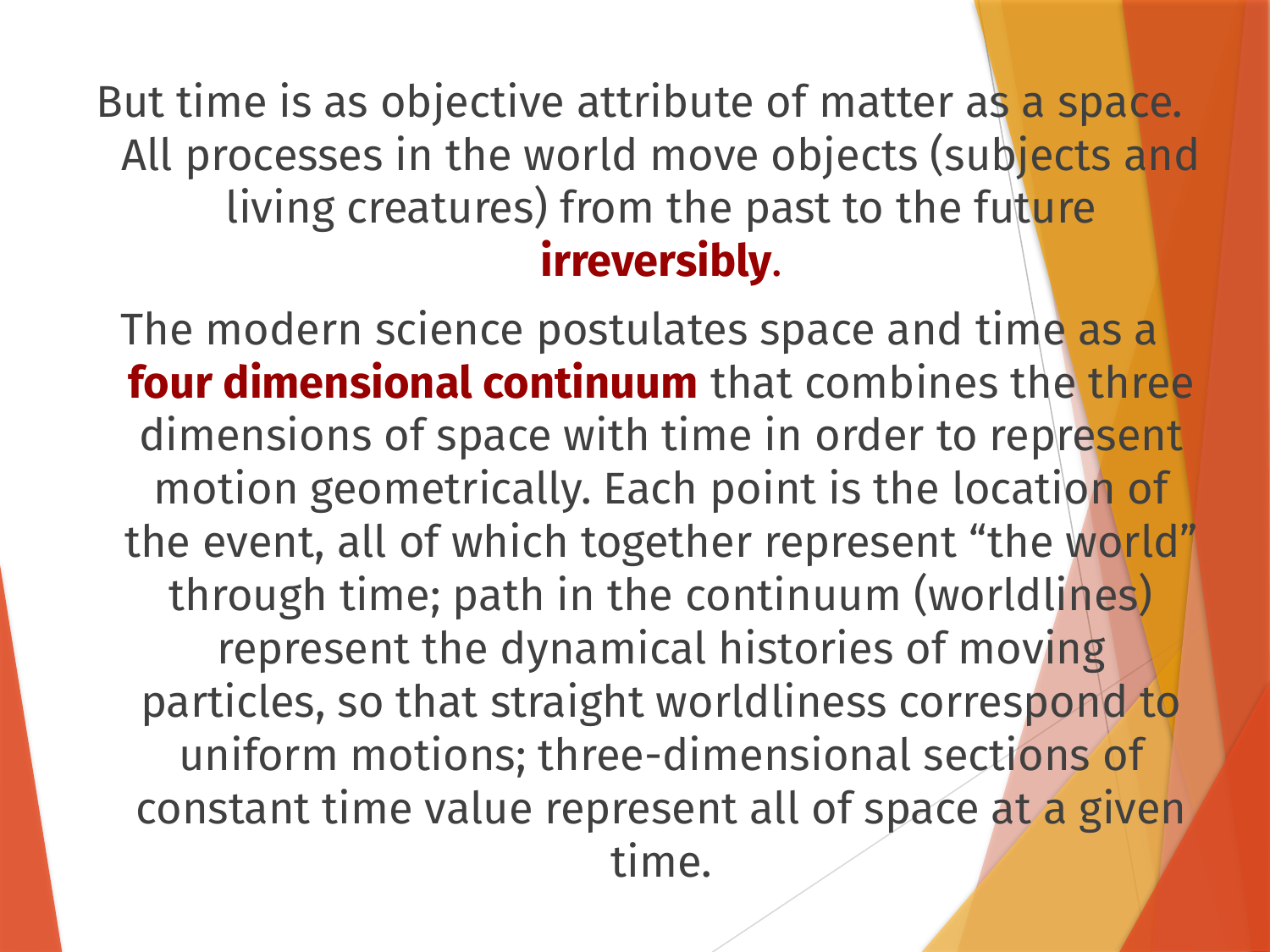

But time is as objective attribute of matter as a space. All processes in the world move objects (subjects and living creatures) from the past to the future irreversibly.
The modern science postulates space and time as a four dimensional continuum that combines the three dimensions of space with time in order to represent motion geometrically. Each point is the location of the event, all of which together represent “the world” through time; path in the continuum (worldlines) represent the dynamical histories of moving particles, so that straight worldliness correspond to uniform motions; three-dimensional sections of constant time value represent all of space at a given time.